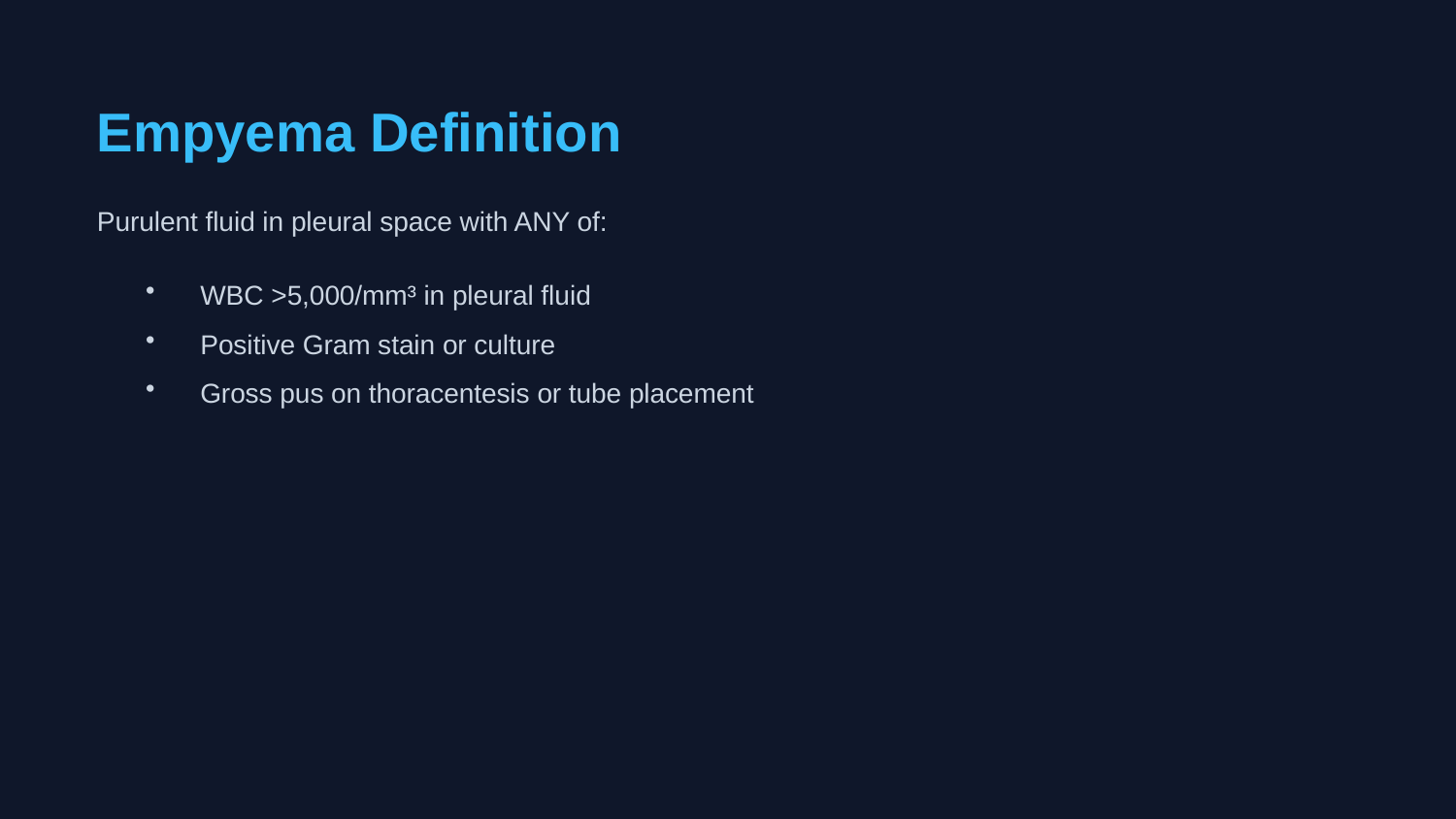

Empyema Definition
Purulent fluid in pleural space with ANY of:
WBC >5,000/mm³ in pleural fluid
Positive Gram stain or culture
Gross pus on thoracentesis or tube placement